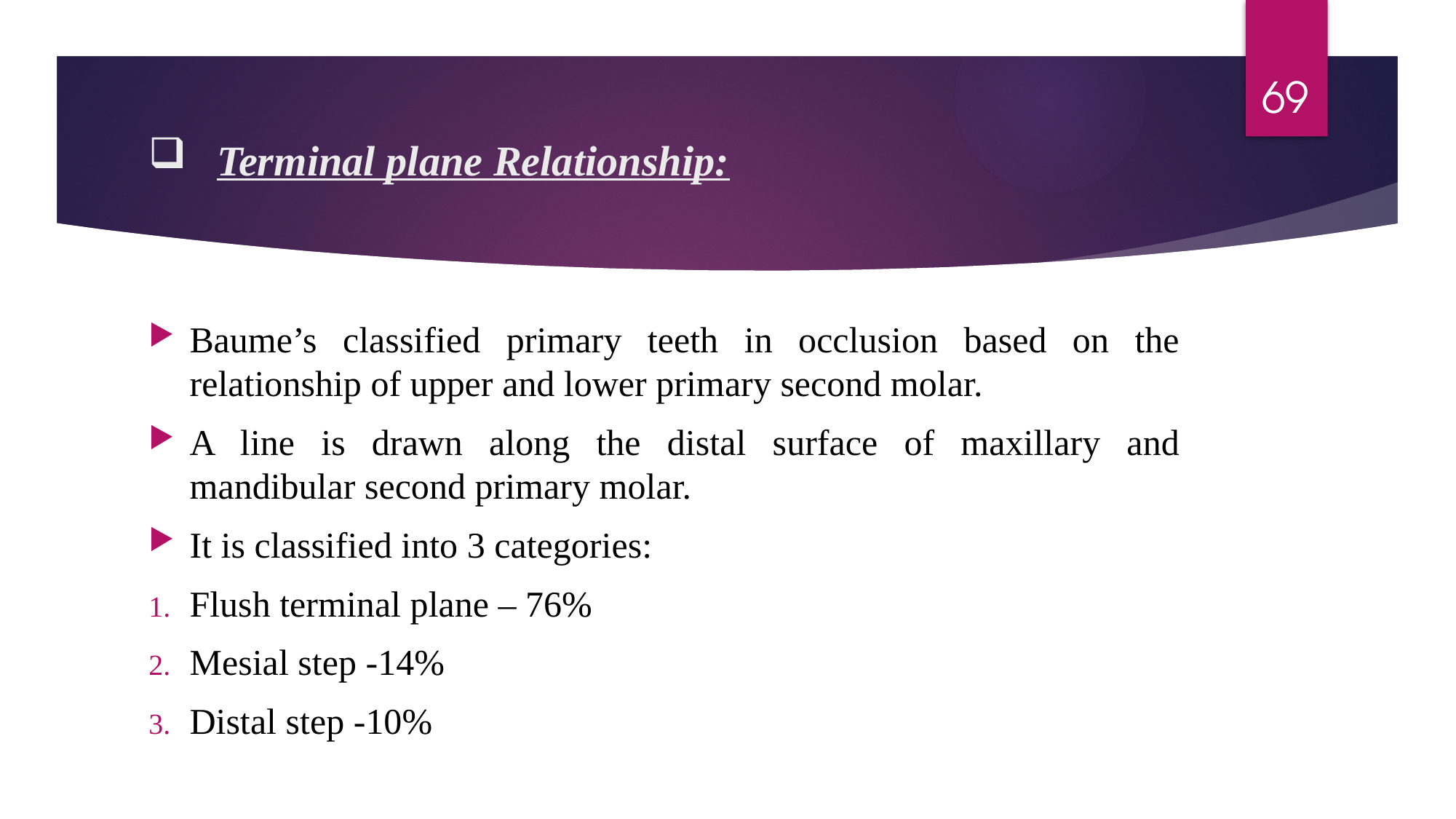

69
# Terminal plane Relationship:
Baume’s classified primary teeth in occlusion based on the relationship of upper and lower primary second molar.
A line is drawn along the distal surface of maxillary and mandibular second primary molar.
It is classified into 3 categories:
Flush terminal plane – 76%
Mesial step -14%
Distal step -10%